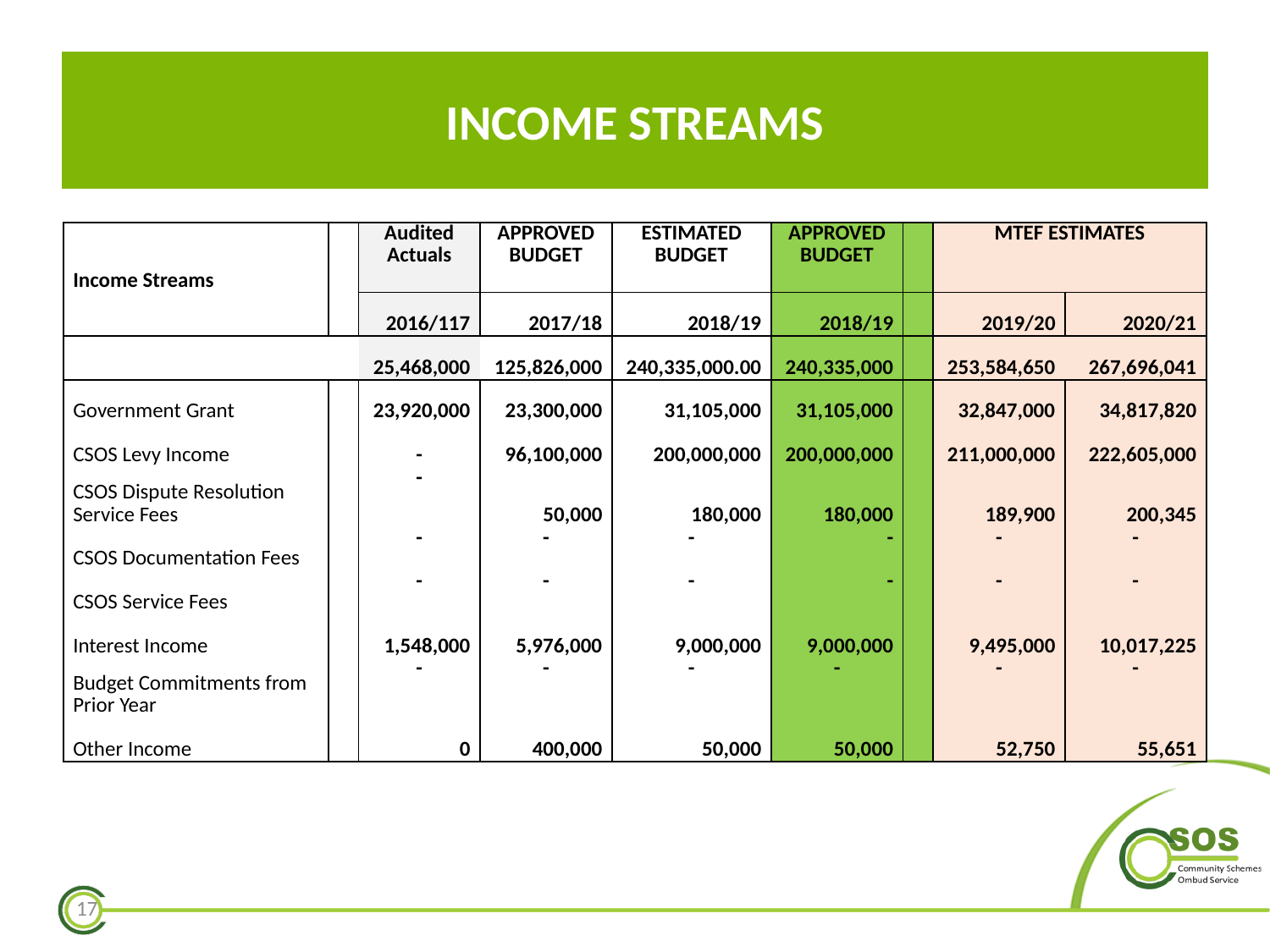

INCOME STREAMS
| Income Streams |  | Audited Actuals | APPROVED BUDGET | ESTIMATED BUDGET | APPROVED BUDGET |  | MTEF ESTIMATES |  |
| --- | --- | --- | --- | --- | --- | --- | --- | --- |
|  |  | 2016/117 | 2017/18 | 2018/19 | 2018/19 |  | 2019/20 | 2020/21 |
|  |  | 25,468,000 | 125,826,000 | 240,335,000.00 | 240,335,000 |  | 253,584,650 | 267,696,041 |
| Government Grant |  | 23,920,000 | 23,300,000 | 31,105,000 | 31,105,000 |  | 32,847,000 | 34,817,820 |
| CSOS Levy Income |  | - | 96,100,000 | 200,000,000 | 200,000,000 |  | 211,000,000 | 222,605,000 |
| CSOS Dispute Resolution Service Fees |  | - | 50,000 | 180,000 | 180,000 |  | 189,900 | 200,345 |
| CSOS Documentation Fees |  | - | - | - | - |  | - | - |
| CSOS Service Fees |  | - | - | - | - |  | - | - |
| Interest Income |  | 1,548,000 | 5,976,000 | 9,000,000 | 9,000,000 |  | 9,495,000 | 10,017,225 |
| Budget Commitments from Prior Year |  | - | - | - | - |  | - | - |
| Other Income |  | 0 | 400,000 | 50,000 | 50,000 |  | 52,750 | 55,651 |
17